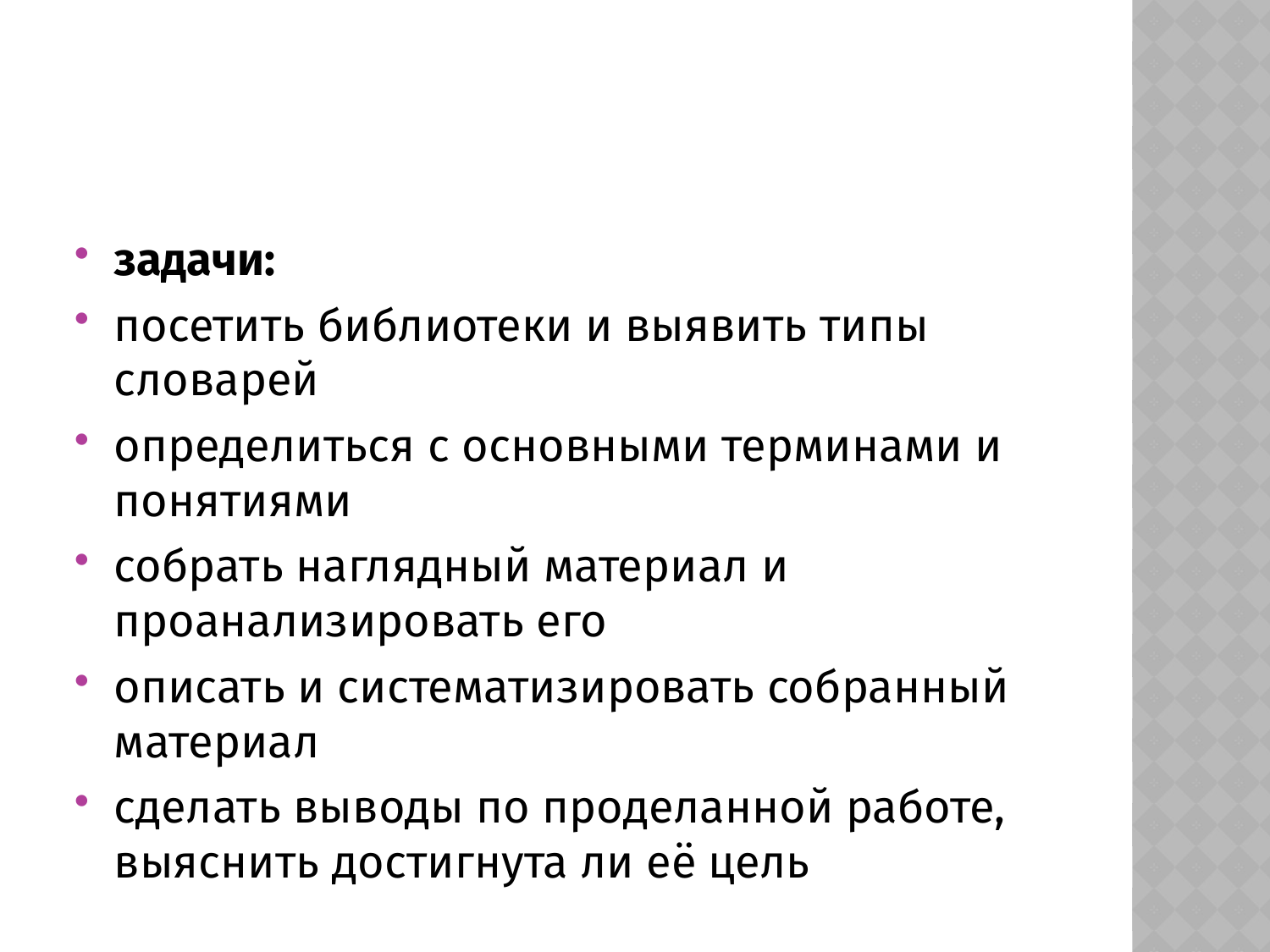

#
задачи:
посетить библиотеки и выявить типы словарей
определиться с основными терминами и понятиями
собрать наглядный материал и проанализировать его
описать и систематизировать собранный материал
сделать выводы по проделанной работе, выяснить достигнута ли её цель